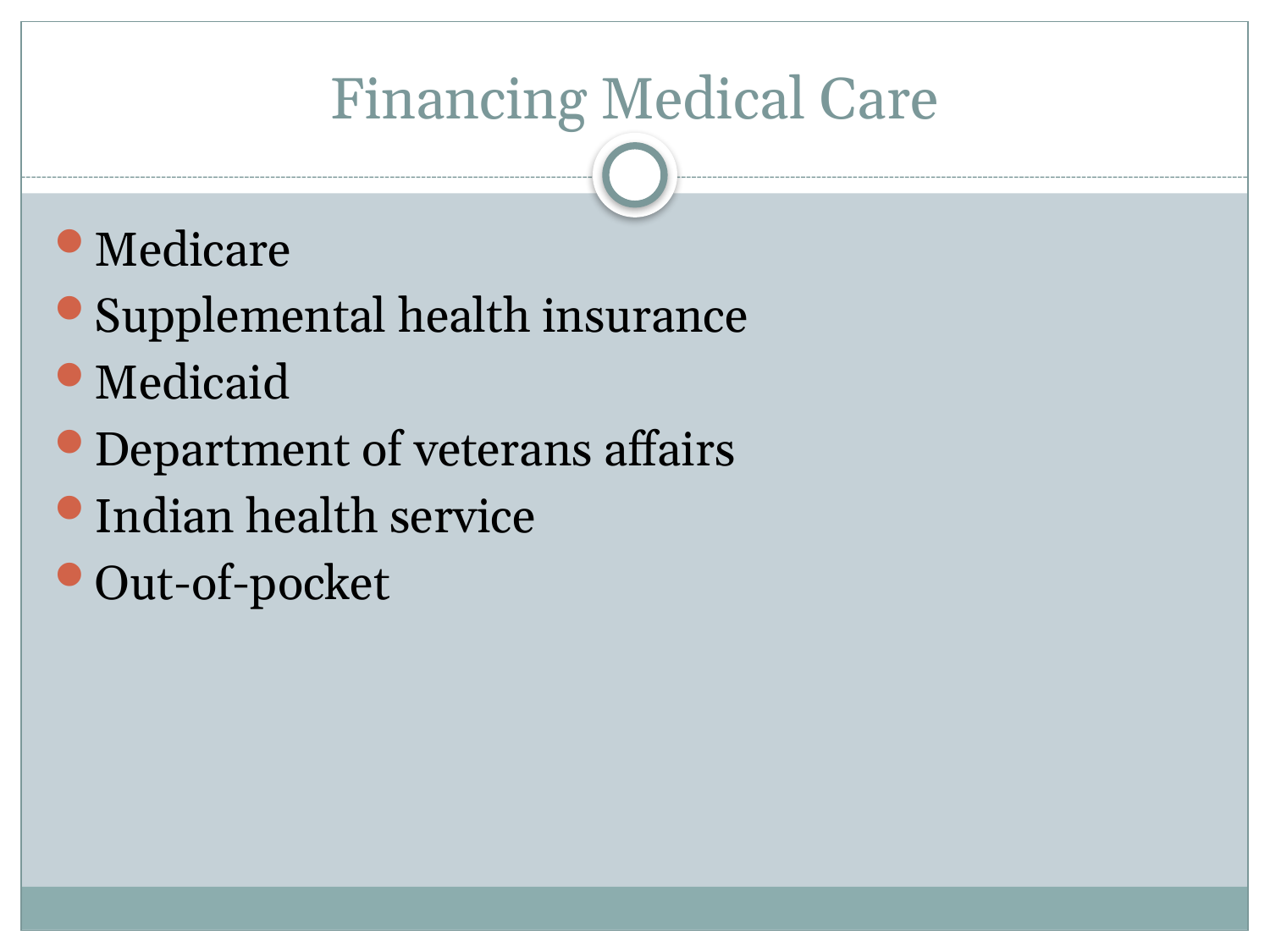

# Financing Medical Care
Medicare
Supplemental health insurance
Medicaid
Department of veterans affairs
Indian health service
Out-of-pocket